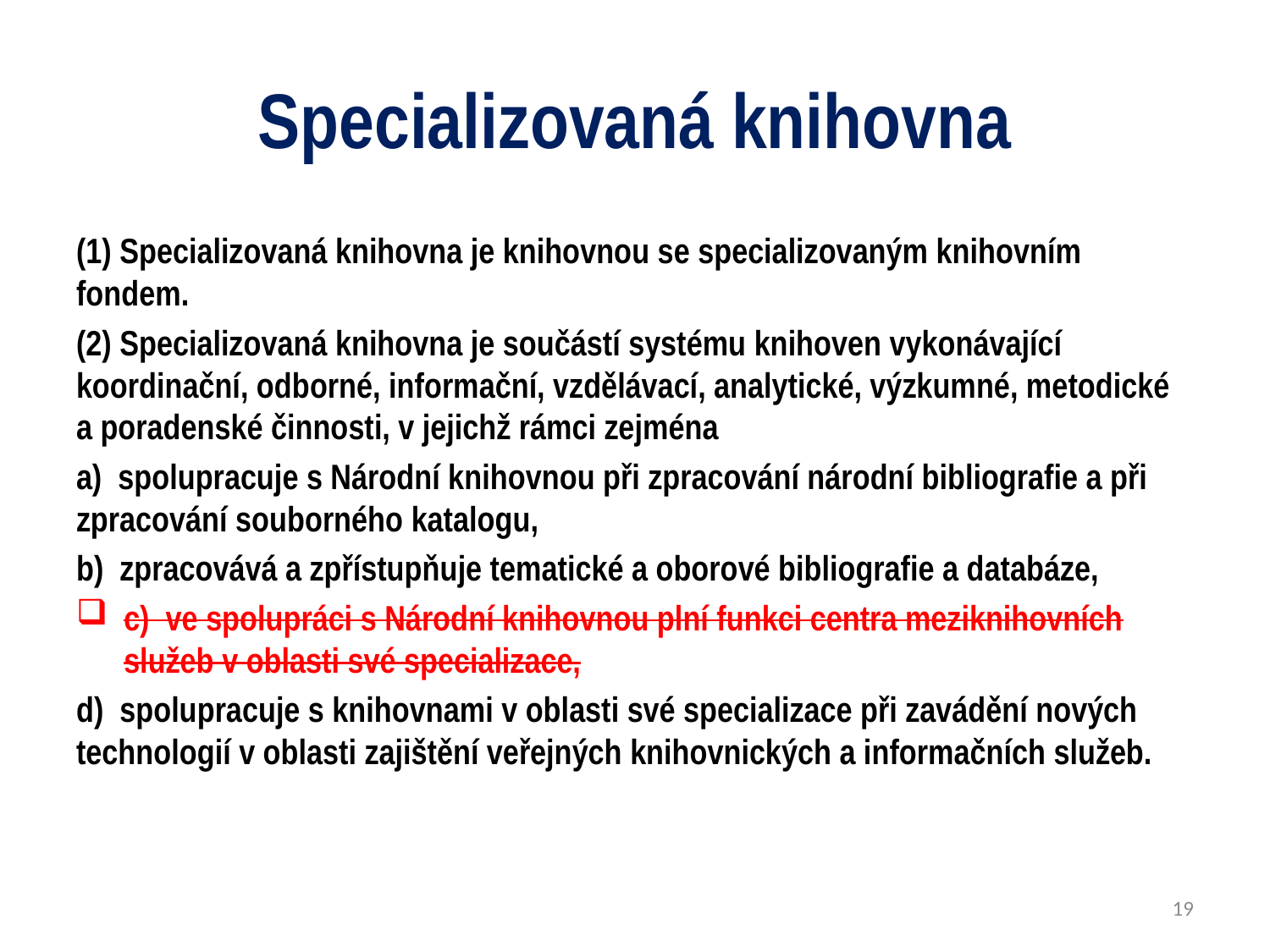

# Specializovaná knihovna
(1) Specializovaná knihovna je knihovnou se specializovaným knihovním fondem.
(2) Specializovaná knihovna je součástí systému knihoven vykonávající koordinační, odborné, informační, vzdělávací, analytické, výzkumné, metodické a poradenské činnosti, v jejichž rámci zejména
a)  spolupracuje s Národní knihovnou při zpracování národní bibliografie a při zpracování souborného katalogu,
b)  zpracovává a zpřístupňuje tematické a oborové bibliografie a databáze,
c)  ve spolupráci s Národní knihovnou plní funkci centra meziknihovních služeb v oblasti své specializace,
d)  spolupracuje s knihovnami v oblasti své specializace při zavádění nových technologií v oblasti zajištění veřejných knihovnických a informačních služeb.

19